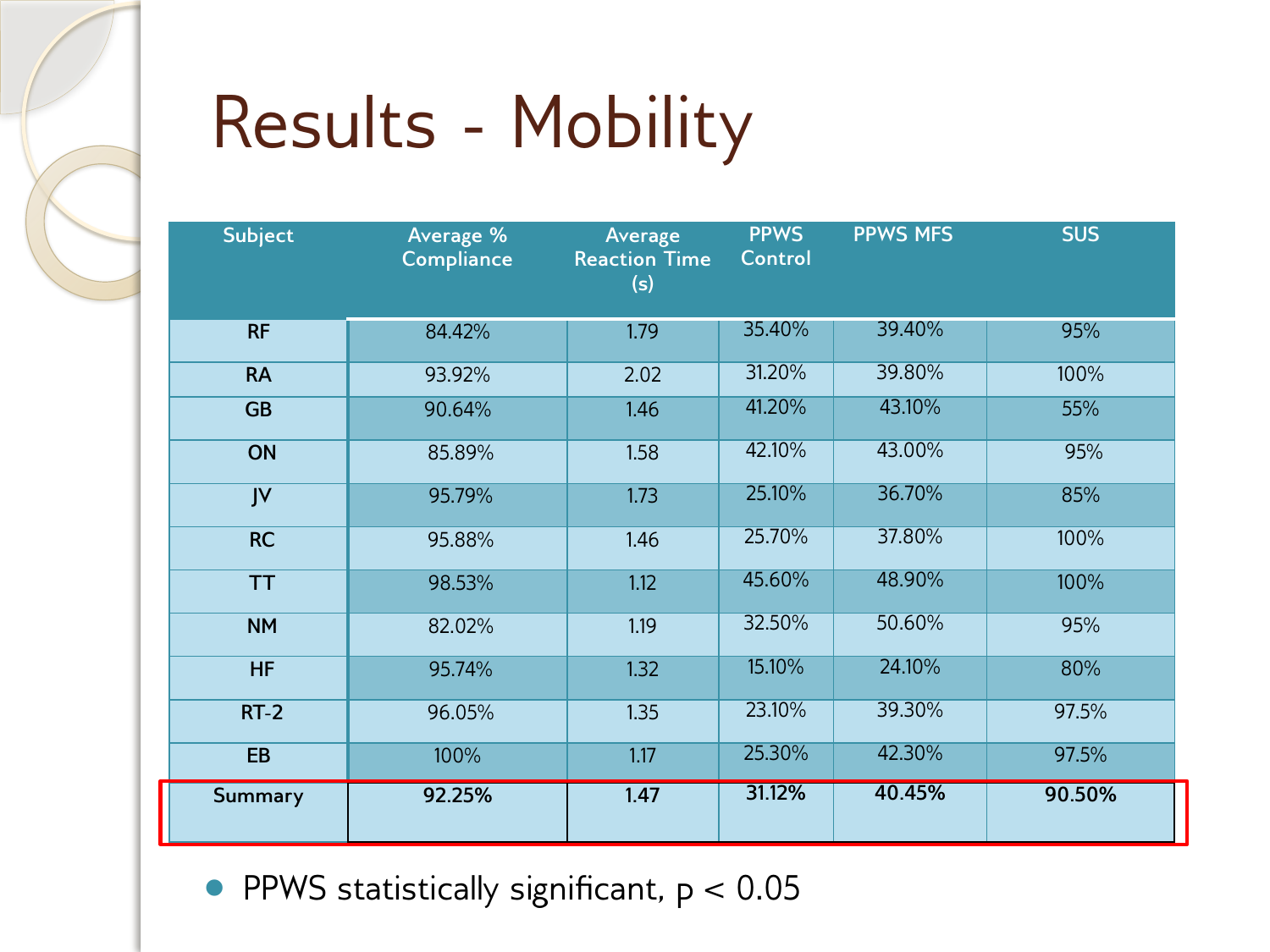

# Results - Mobility
| Subject | Average % Compliance | Average Reaction Time (s) | PPWS Control | PPWS MFS | SUS |
| --- | --- | --- | --- | --- | --- |
| RF | 84.42% | 1.79 | 35.40% | 39.40% | 95% |
| RA | 93.92% | 2.02 | 31.20% | 39.80% | 100% |
| GB | 90.64% | 1.46 | 41.20% | 43.10% | 55% |
| ON | 85.89% | 1.58 | 42.10% | 43.00% | 95% |
| JV | 95.79% | 1.73 | 25.10% | 36.70% | 85% |
| RC | 95.88% | 1.46 | 25.70% | 37.80% | 100% |
| TT | 98.53% | 1.12 | 45.60% | 48.90% | 100% |
| NM | 82.02% | 1.19 | 32.50% | 50.60% | 95% |
| HF | 95.74% | 1.32 | 15.10% | 24.10% | 80% |
| RT-2 | 96.05% | 1.35 | 23.10% | 39.30% | 97.5% |
| EB | 100% | 1.17 | 25.30% | 42.30% | 97.5% |
| Summary | 92.25% | 1.47 | 31.12% | 40.45% | 90.50% |

PPWS statistically significant, p < 0.05